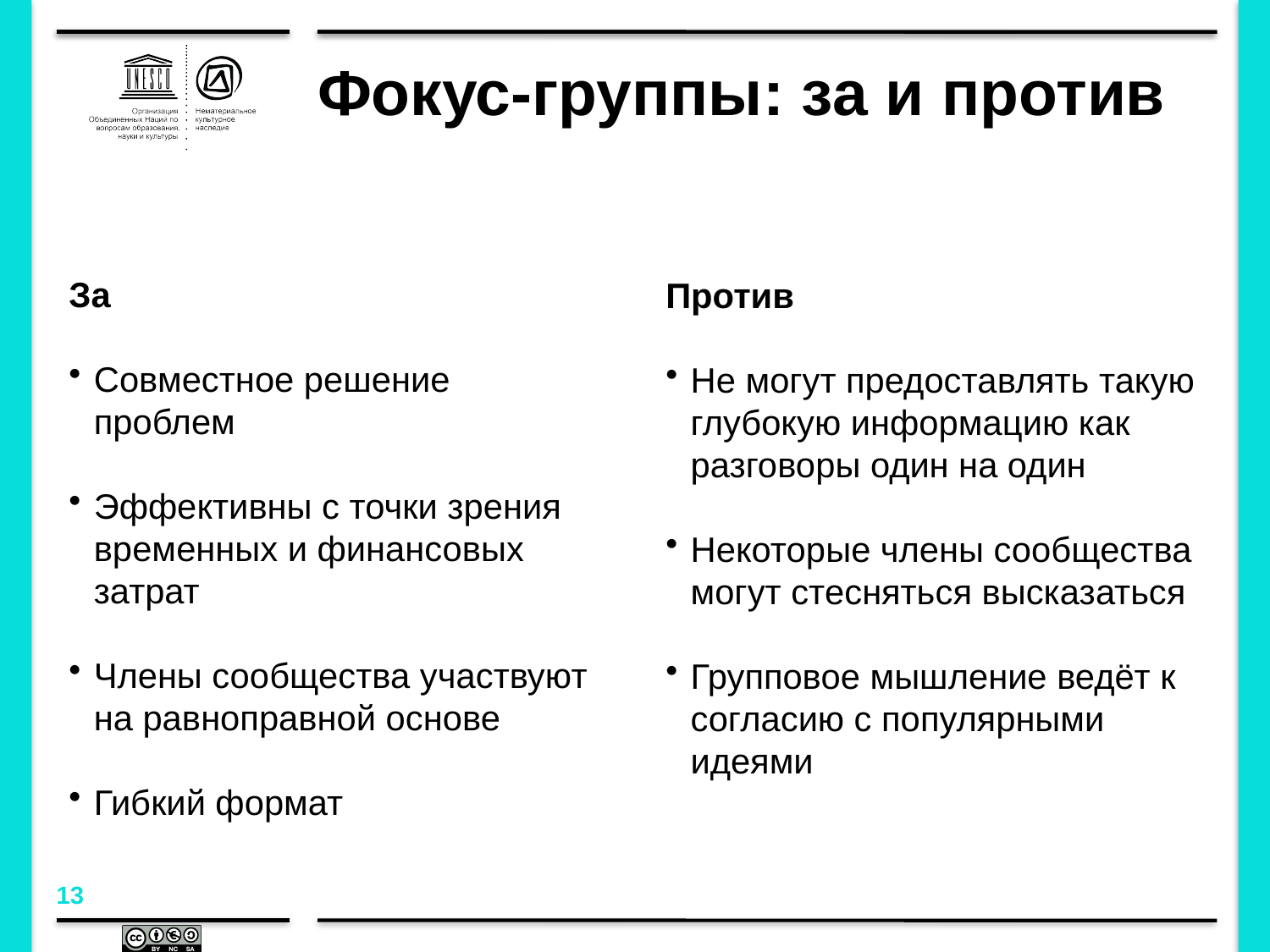

# Фокус-группы: за и против
За

Совместное решение проблем

Эффективны с точки зрения временных и финансовых затрат

Члены сообщества участвуют на равноправной основе

Гибкий формат
Против

Не могут предоставлять такую глубокую информацию как разговоры один на один

Некоторые члены сообщества могут стесняться высказаться

Групповое мышление ведёт к согласию с популярными идеями